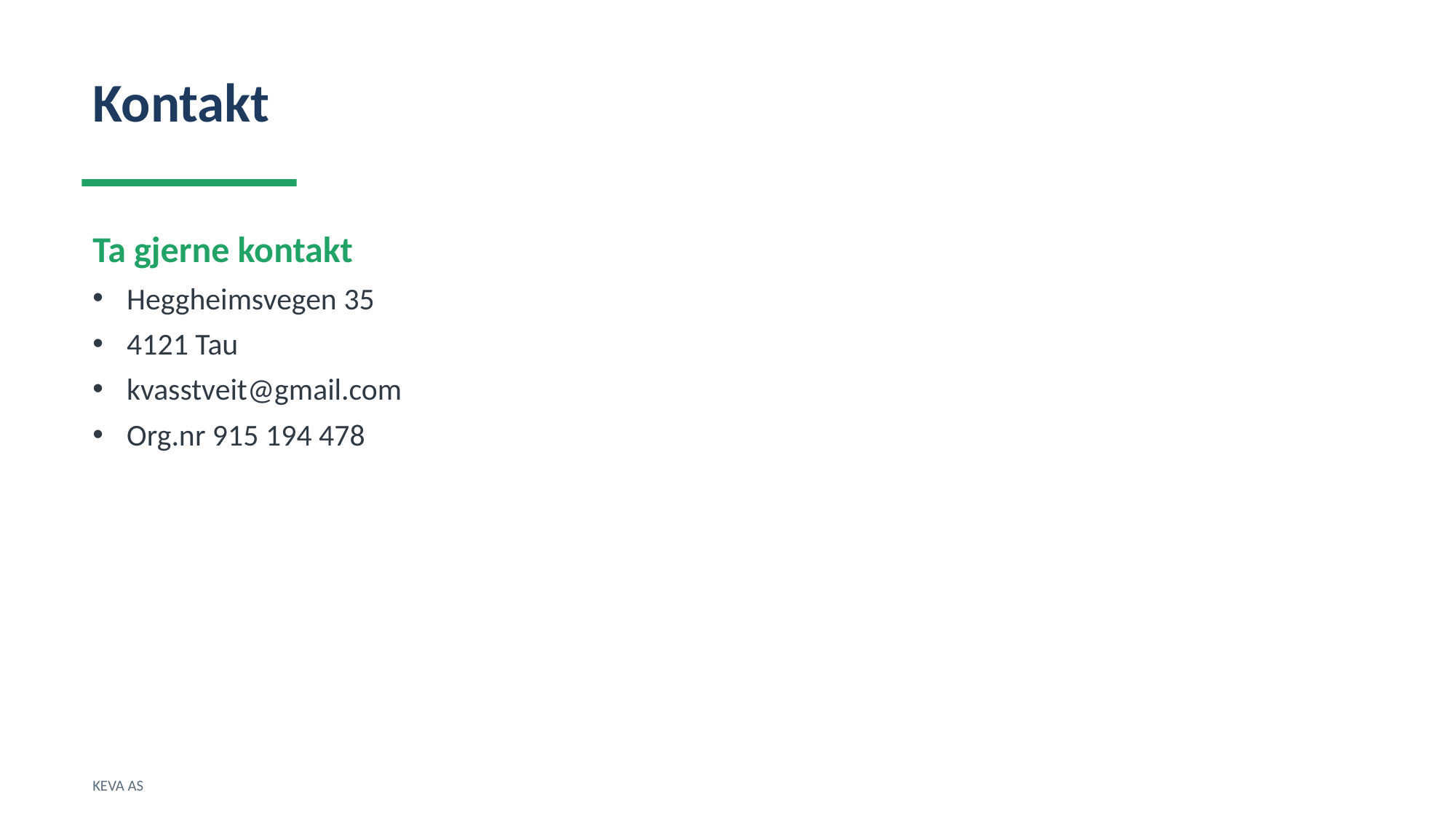

Kontakt

Ta gjerne kontakt
Heggheimsvegen 35
4121 Tau
kvasstveit@gmail.com
Org.nr 915 194 478
KEVA AS